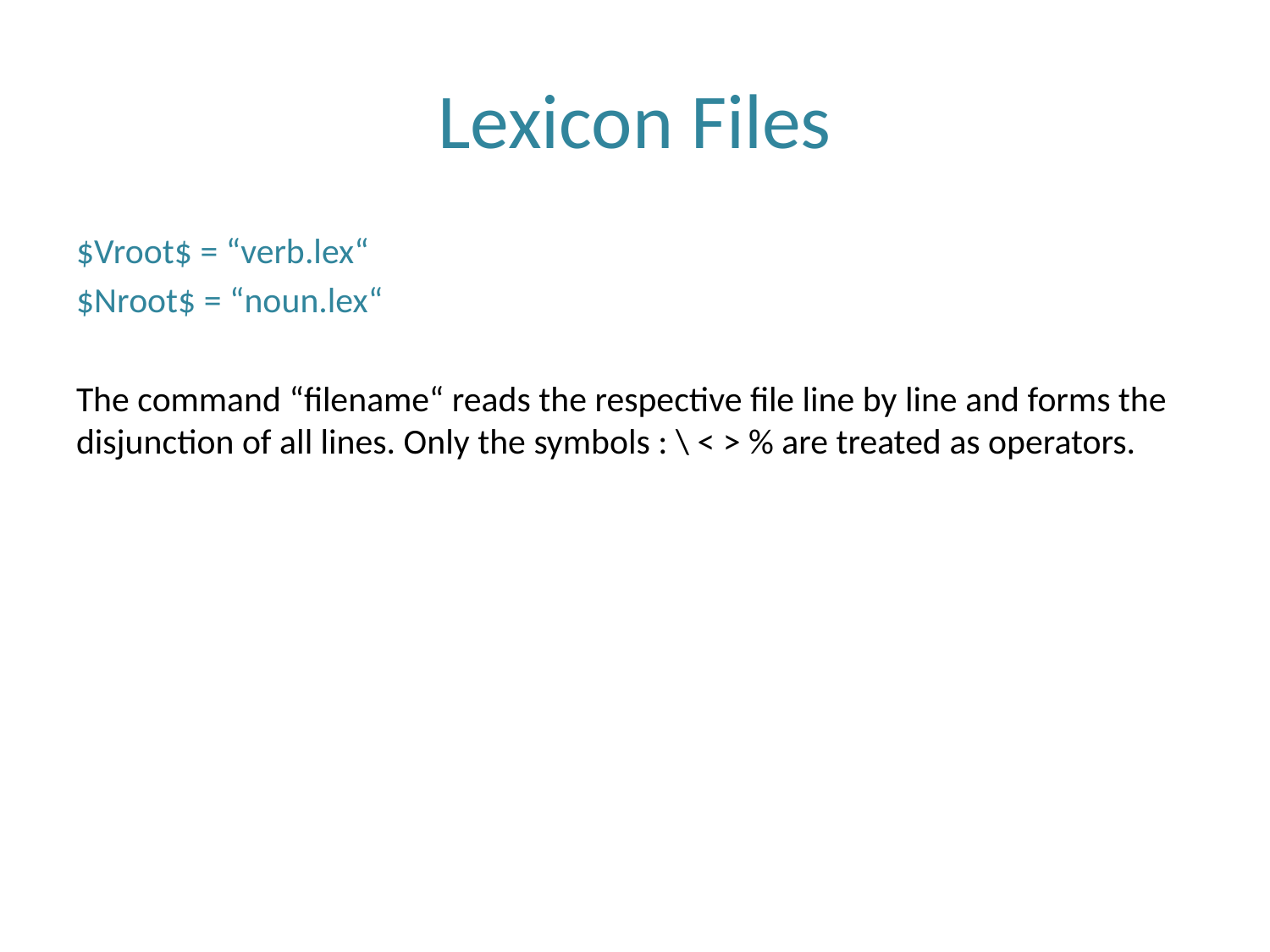

# Lexicon Files
$Vroot$ = “verb.lex“
$Nroot$ = “noun.lex“

The command “filename“ reads the respective file line by line and forms the disjunction of all lines. Only the symbols : \ < > % are treated as operators.